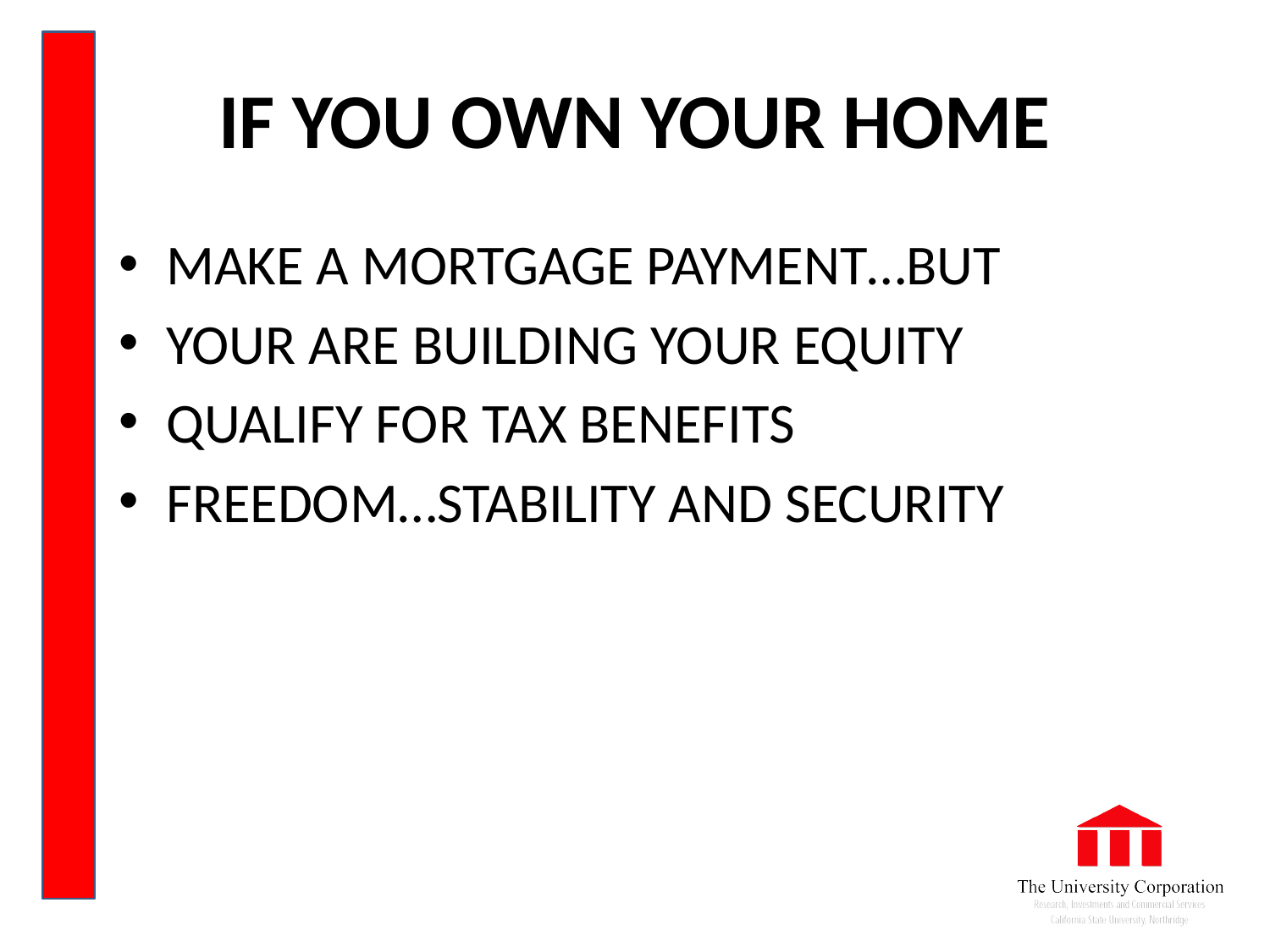

# IF YOU OWN YOUR HOME
MAKE A MORTGAGE PAYMENT…BUT
YOUR ARE BUILDING YOUR EQUITY
QUALIFY FOR TAX BENEFITS
FREEDOM…STABILITY AND SECURITY